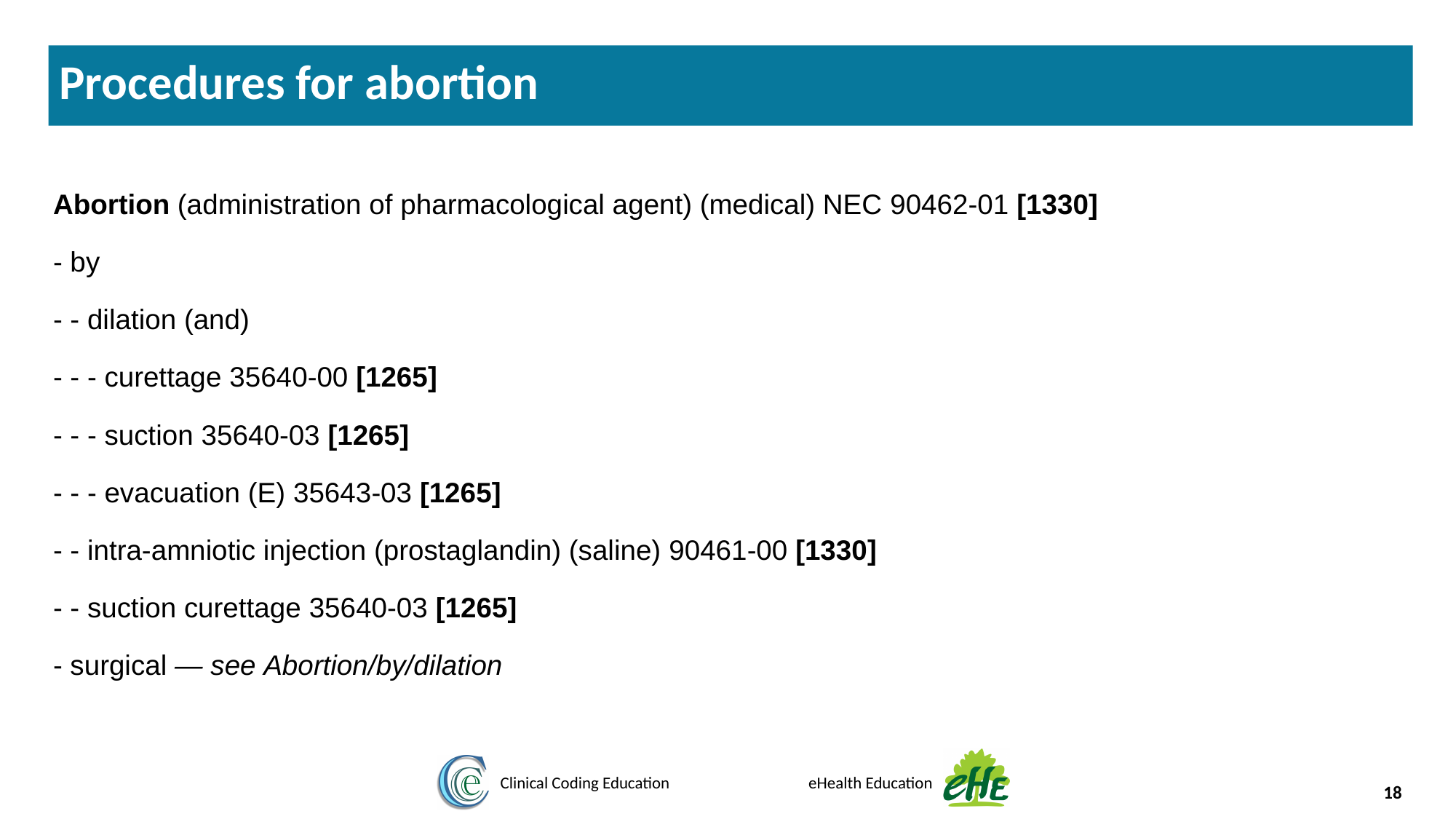

Procedures for abortion
Abortion (administration of pharmacological agent) (medical) NEC 90462-01 [1330]
- by
- - dilation (and)
- - - curettage 35640-00 [1265]
- - - suction 35640-03 [1265]
- - - evacuation (E) 35643-03 [1265]
- - intra-amniotic injection (prostaglandin) (saline) 90461-00 [1330]
- - suction curettage 35640-03 [1265]
- surgical — see Abortion/by/dilation

18